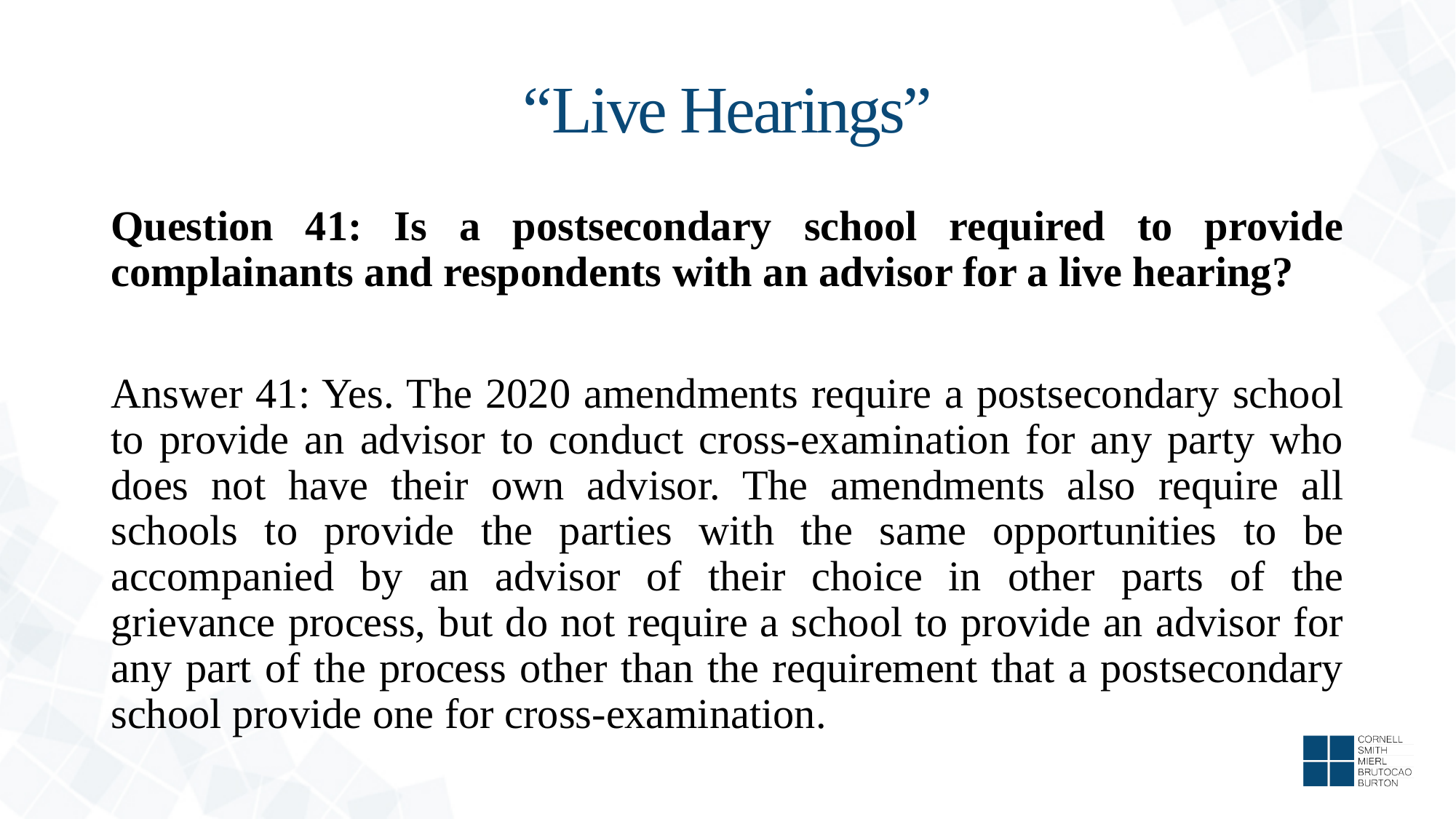

# “Live Hearings”
Question 41: Is a postsecondary school required to provide complainants and respondents with an advisor for a live hearing?

Answer 41: Yes. The 2020 amendments require a postsecondary school to provide an advisor to conduct cross-examination for any party who does not have their own advisor. The amendments also require all schools to provide the parties with the same opportunities to be accompanied by an advisor of their choice in other parts of the grievance process, but do not require a school to provide an advisor for any part of the process other than the requirement that a postsecondary school provide one for cross-examination.